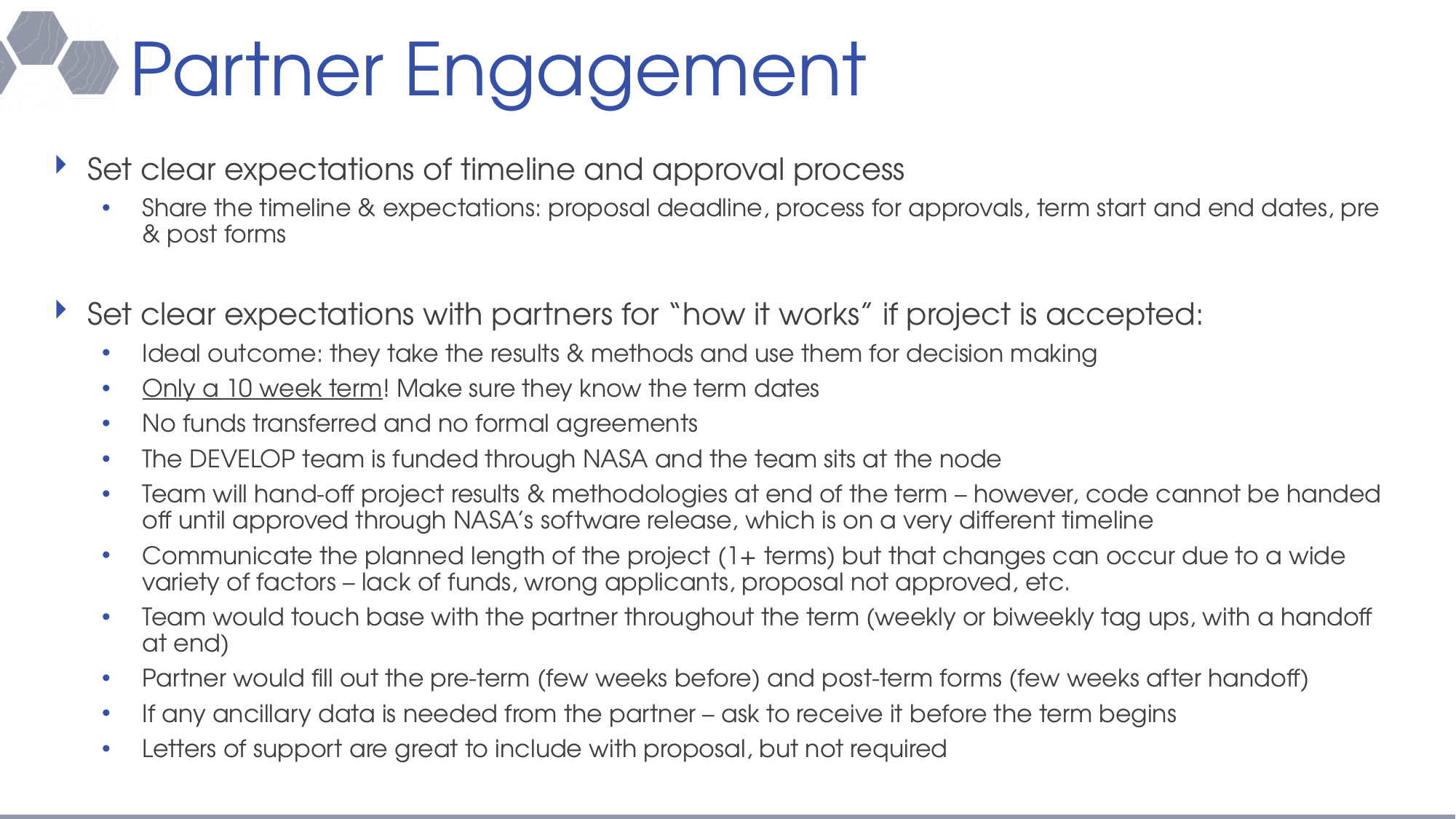

# Partner Engagement
Set clear expectations of timeline and approval process
Share the timeline & expectations: proposal deadline, process for approvals, term start and end dates, pre & post forms

Set clear expectations with partners for “how it works” if project is accepted:
Ideal outcome: they take the results & methods and use them for decision making
Only a 10 week term! Make sure they know the term dates
No funds transferred and no formal agreements
The DEVELOP team is funded through NASA and the team sits at the node
Team will hand-off project results & methodologies at end of the term – however, code cannot be handed off until approved through NASA’s software release, which is on a very different timeline
Communicate the planned length of the project (1+ terms) but that changes can occur due to a wide variety of factors – lack of funds, wrong applicants, proposal not approved, etc.
Team would touch base with the partner throughout the term (weekly or biweekly tag ups, with a handoff at end)
Partner would fill out the pre-term (few weeks before) and post-term forms (few weeks after handoff)
If any ancillary data is needed from the partner – ask to receive it before the term begins
Letters of support are great to include with proposal, but not required